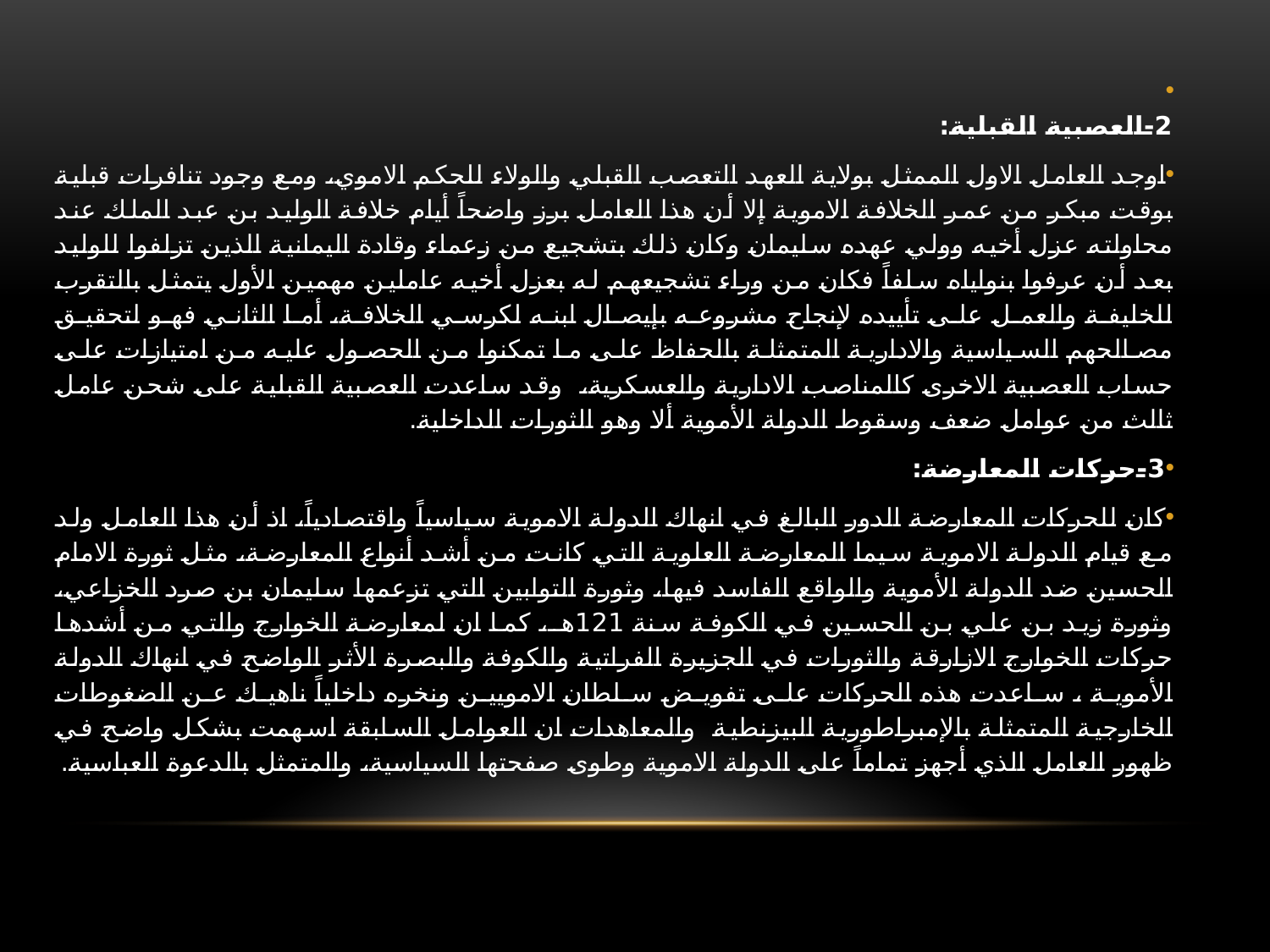

2-العصبية القبلية:
اوجد العامل الاول الممثل بولاية العهد التعصب القبلي والولاء للحكم الاموي، ومع وجود تنافرات قبلية بوقت مبكر من عمر الخلافة الاموية إلا أن هذا العامل برز واضحاً أيام خلافة الوليد بن عبد الملك عند محاولته عزل أخيه وولي عهده سليمان وكان ذلك بتشجيع من زعماء وقادة اليمانية الذين تزلفوا للوليد بعد أن عرفوا بنواياه سلفاً فكان من وراء تشجيعهم له بعزل أخيه عاملين مهمين الأول يتمثل بالتقرب للخليفة والعمل على تأييده لإنجاح مشروعه بإيصال ابنه لكرسي الخلافة، أما الثاني فهو لتحقيق مصالحهم السياسية والادارية المتمثلة بالحفاظ على ما تمكنوا من الحصول عليه من امتيازات على حساب العصبية الاخرى كالمناصب الادارية والعسكرية،  وقد ساعدت العصبية القبلية على شحن عامل ثالث من عوامل ضعف وسقوط الدولة الأموية ألا وهو الثورات الداخلية.
3-حركات المعارضة:
كان للحركات المعارضة الدور البالغ في انهاك الدولة الاموية سياسياً واقتصادياً، اذ أن هذا العامل ولد مع قيام الدولة الاموية سيما المعارضة العلوية التي كانت من أشد أنواع المعارضة، مثل ثورة الامام الحسين ضد الدولة الأموية والواقع الفاسد فيها، وثورة التوابين التي تزعمها سليمان بن صرد الخزاعي، وثورة زيد بن علي بن الحسين في الكوفة سنة 121هـ، كما ان لمعارضة الخوارج والتي من أشدها حركات الخوارج الازارقة والثورات في الجزيرة الفراتية والكوفة والبصرة الأثر الواضح في انهاك الدولة الأموية ، ساعدت هذه الحركات على تفويض سلطان الامويين ونخره داخلياً ناهيك عن الضغوطات الخارجية المتمثلة بالإمبراطورية البيزنطية  والمعاهدات ان العوامل السابقة اسهمت بشكل واضح في ظهور العامل الذي أجهز تماماً على الدولة الاموية وطوى صفحتها السياسية، والمتمثل بالدعوة العباسية.